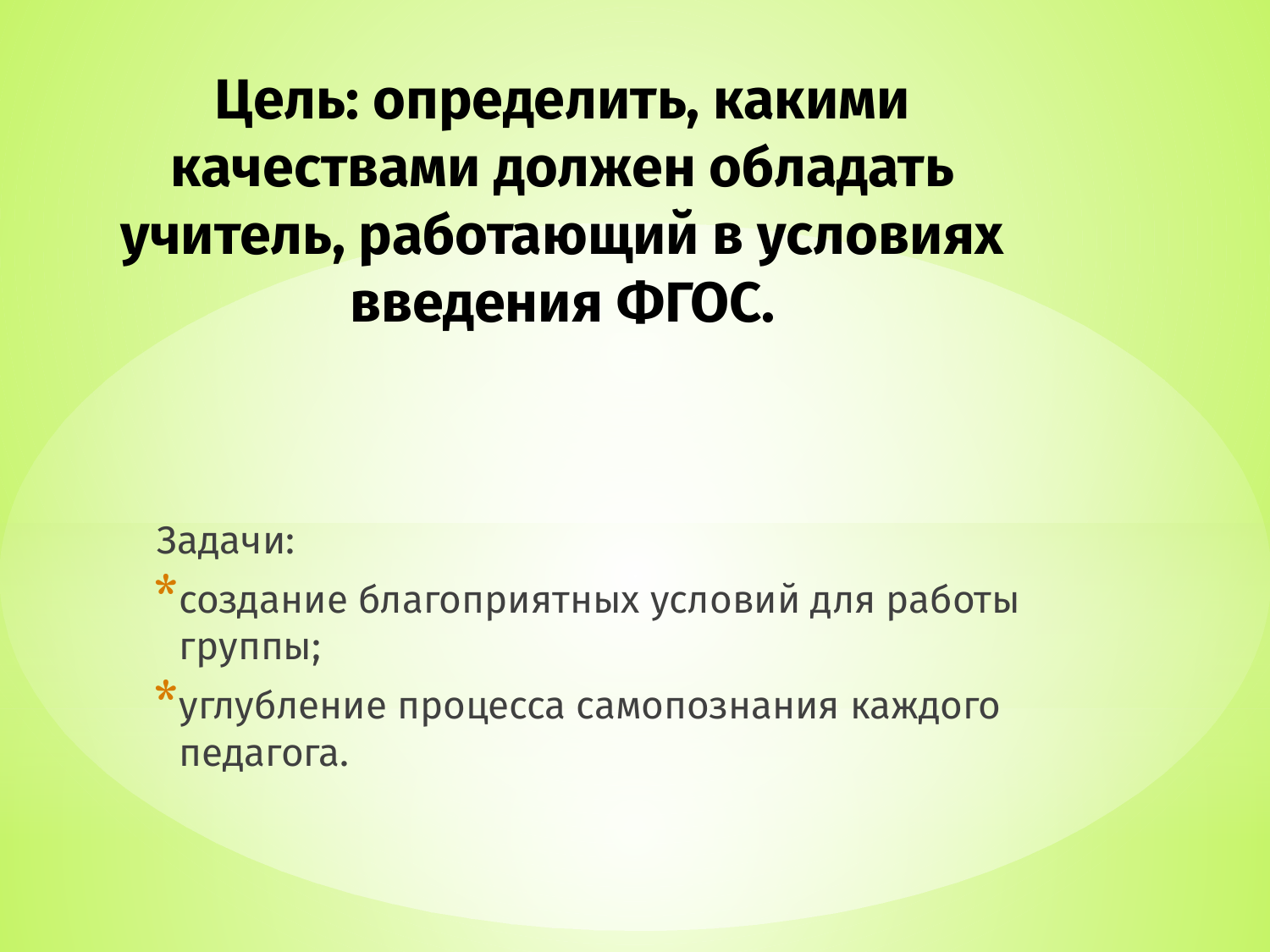

# Цель: определить, какими качествами должен обладать учитель, работающий в условиях введения ФГОС.
Задачи:
создание благоприятных условий для работы группы;
углубление процесса самопознания каждого педагога.